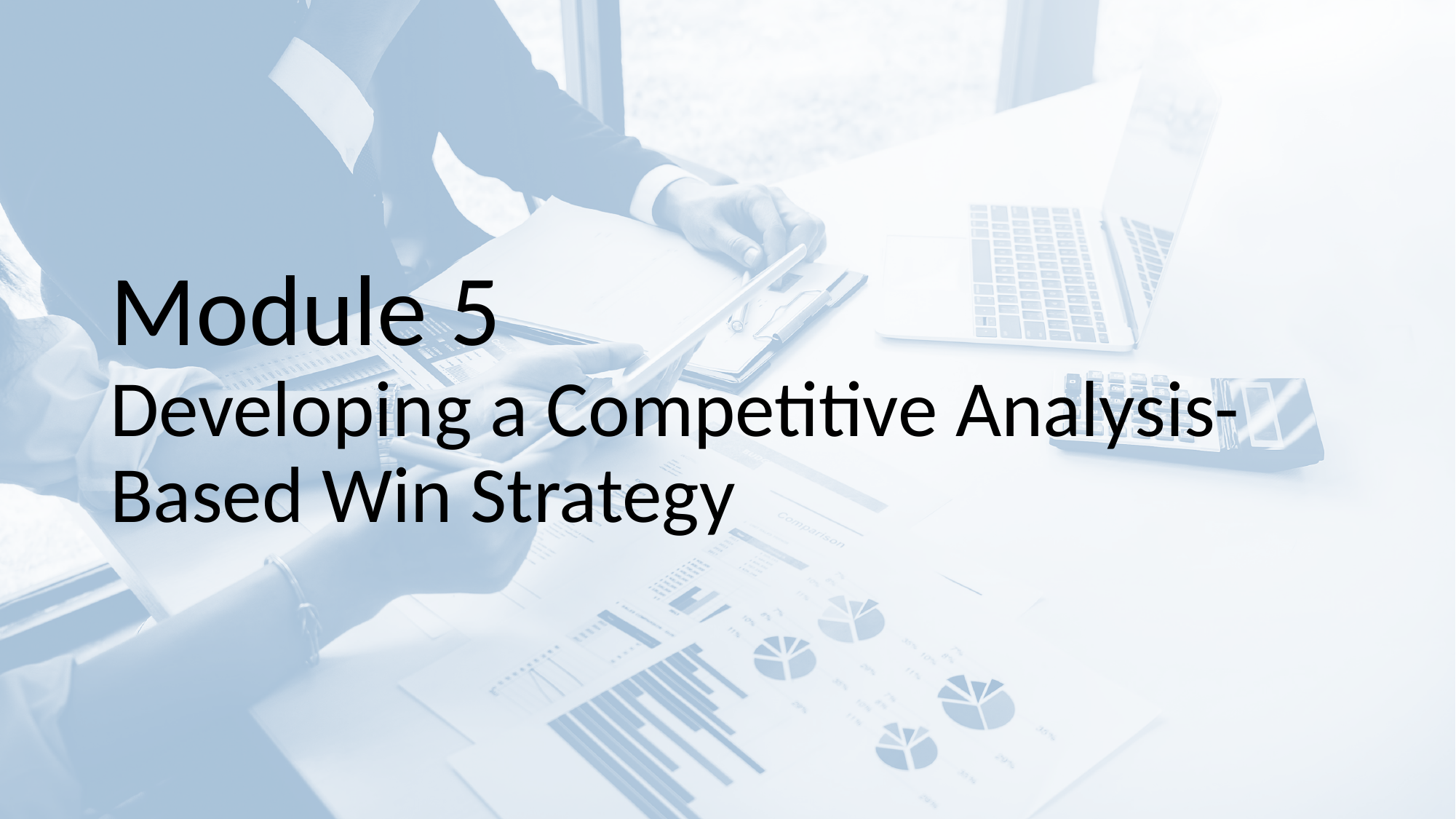

# Module 5 Developing a Competitive Analysis-Based Win Strategy